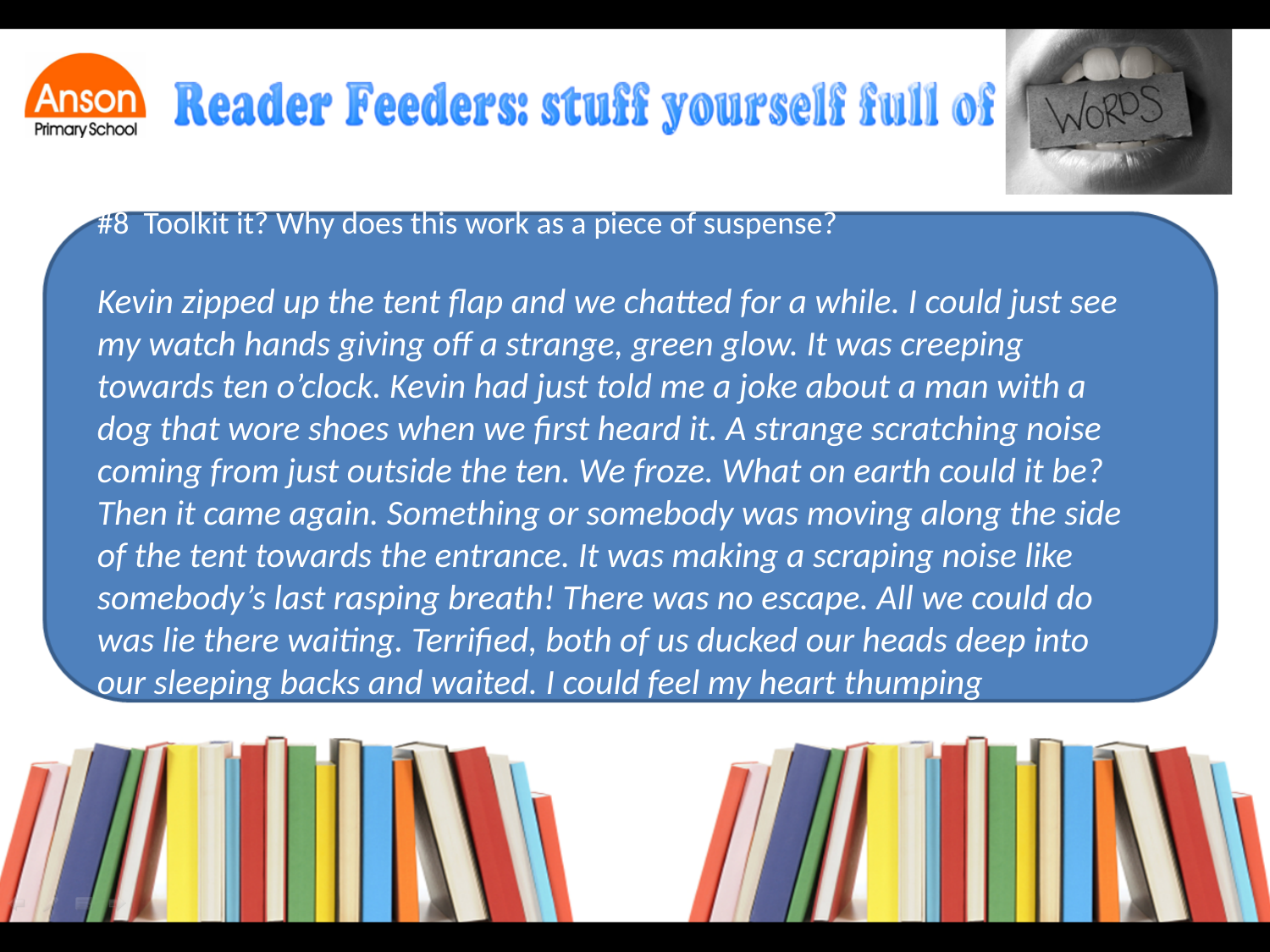

#8  Toolkit it? Why does this work as a piece of suspense?

Kevin zipped up the tent flap and we chatted for a while. I could just see my watch hands giving off a strange, green glow. It was creeping towards ten o’clock. Kevin had just told me a joke about a man with a dog that wore shoes when we first heard it. A strange scratching noise coming from just outside the ten. We froze. What on earth could it be? Then it came again. Something or somebody was moving along the side of the tent towards the entrance. It was making a scraping noise like somebody’s last rasping breath! There was no escape. All we could do was lie there waiting. Terrified, both of us ducked our heads deep into our sleeping backs and waited. I could feel my heart thumping